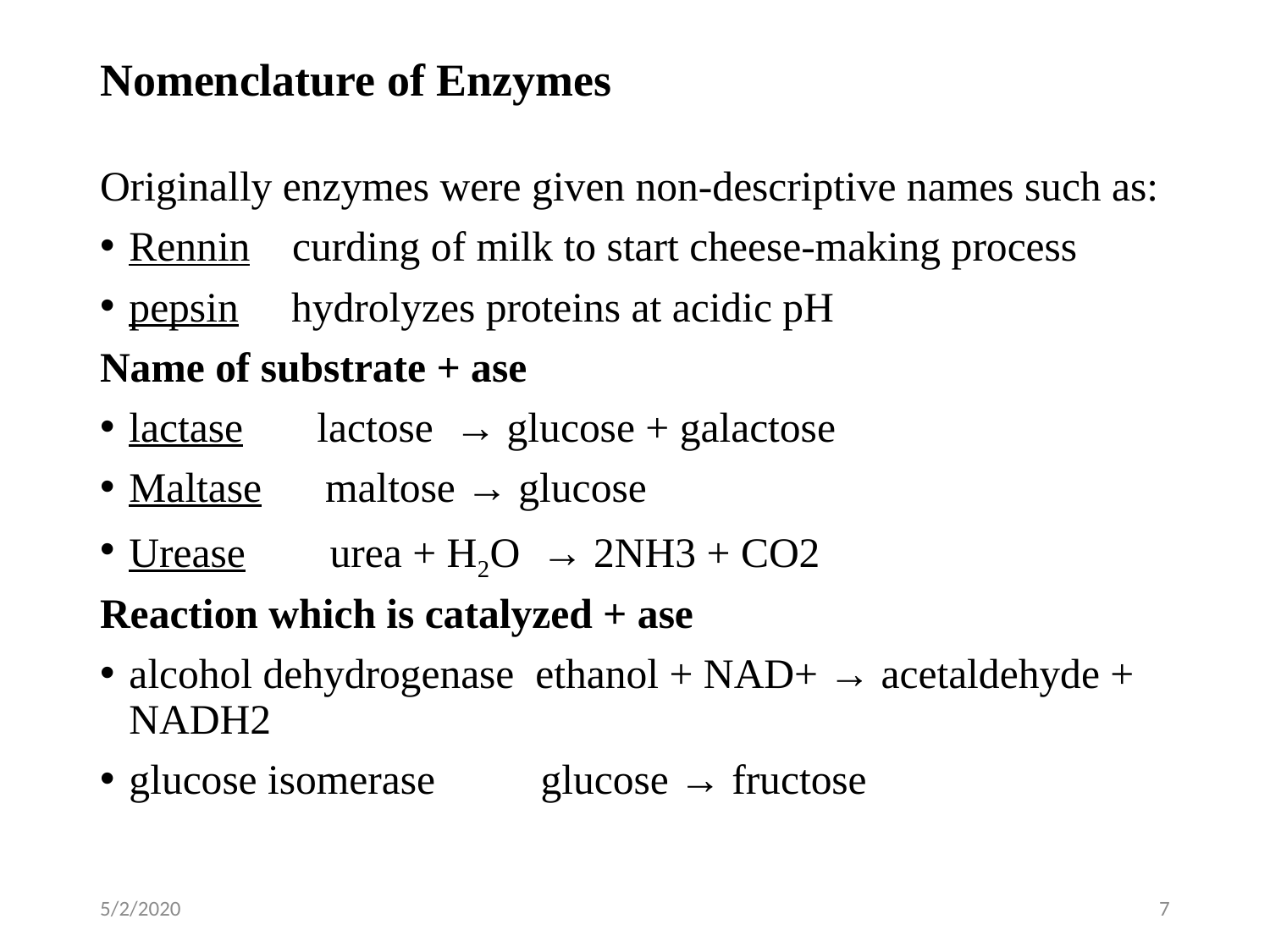

# Nomenclature of Enzymes
Originally enzymes were given non-descriptive names such as:
Rennin    curding of milk to start cheese-making process
pepsin     hydrolyzes proteins at acidic pH
Name of substrate + ase
lactase       lactose  → glucose + galactose
Maltase      maltose → glucose
Urease        urea + H2O  → 2NH3 + CO2
Reaction which is catalyzed + ase
alcohol dehydrogenase  ethanol + NAD+ → acetaldehyde + NADH2
glucose isomerase          glucose → fructose

5/2/2020
7